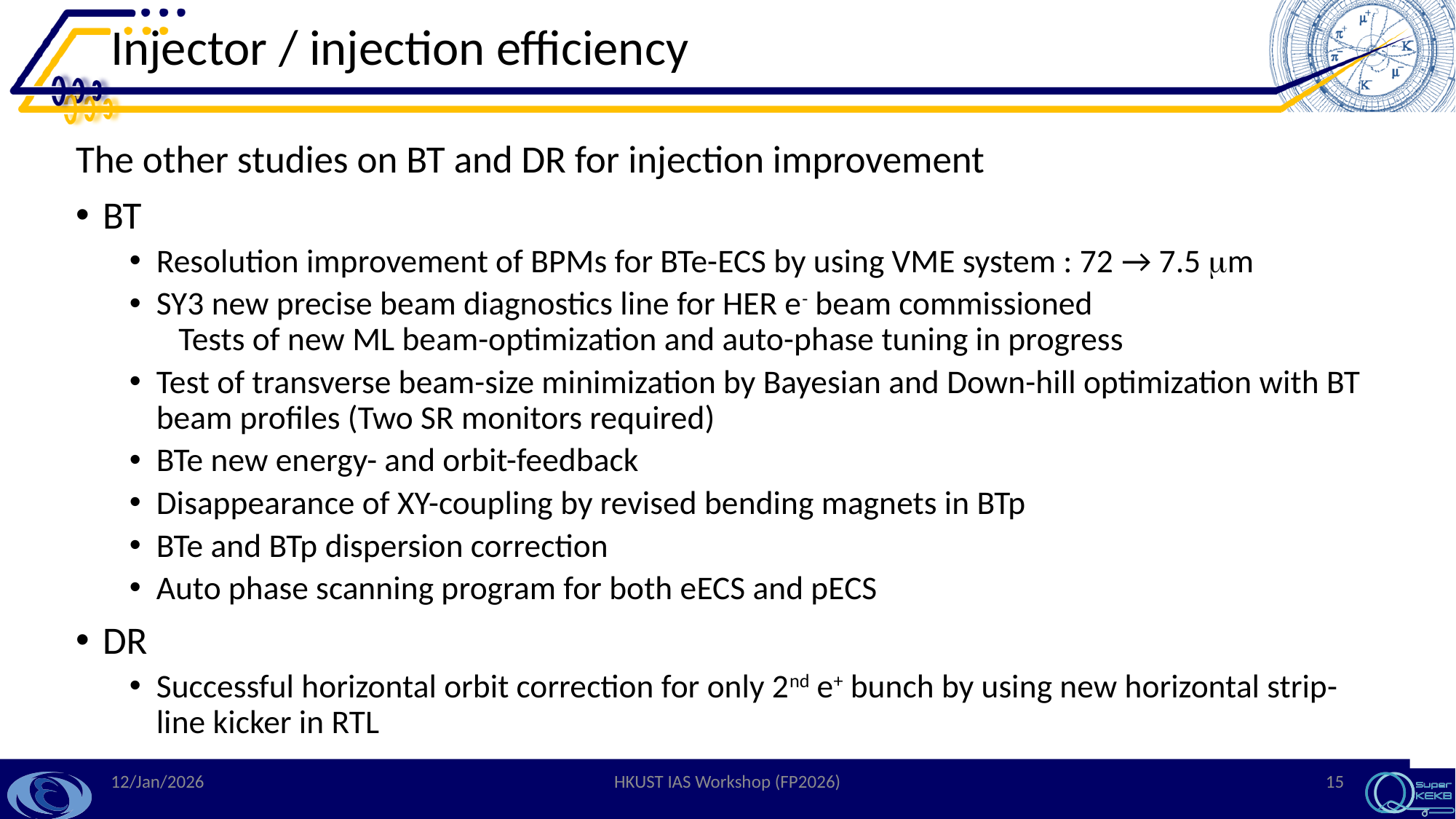

# Injector / injection efficiency
The other studies on BT and DR for injection improvement
BT
Resolution improvement of BPMs for BTe-ECS by using VME system : 72 → 7.5 μm
SY3 new precise beam diagnostics line for HER e- beam commissioned
   Tests of new ML beam-optimization and auto-phase tuning in progress
Test of transverse beam-size minimization by Bayesian and Down-hill optimization with BT beam profiles (Two SR monitors required)
BTe new energy- and orbit-feedback
Disappearance of XY-coupling by revised bending magnets in BTp
BTe and BTp dispersion correction
Auto phase scanning program for both eECS and pECS
DR
Successful horizontal orbit correction for only 2nd e+ bunch by using new horizontal strip-line kicker in RTL
12/Jan/2026
HKUST IAS Workshop (FP2026)
15